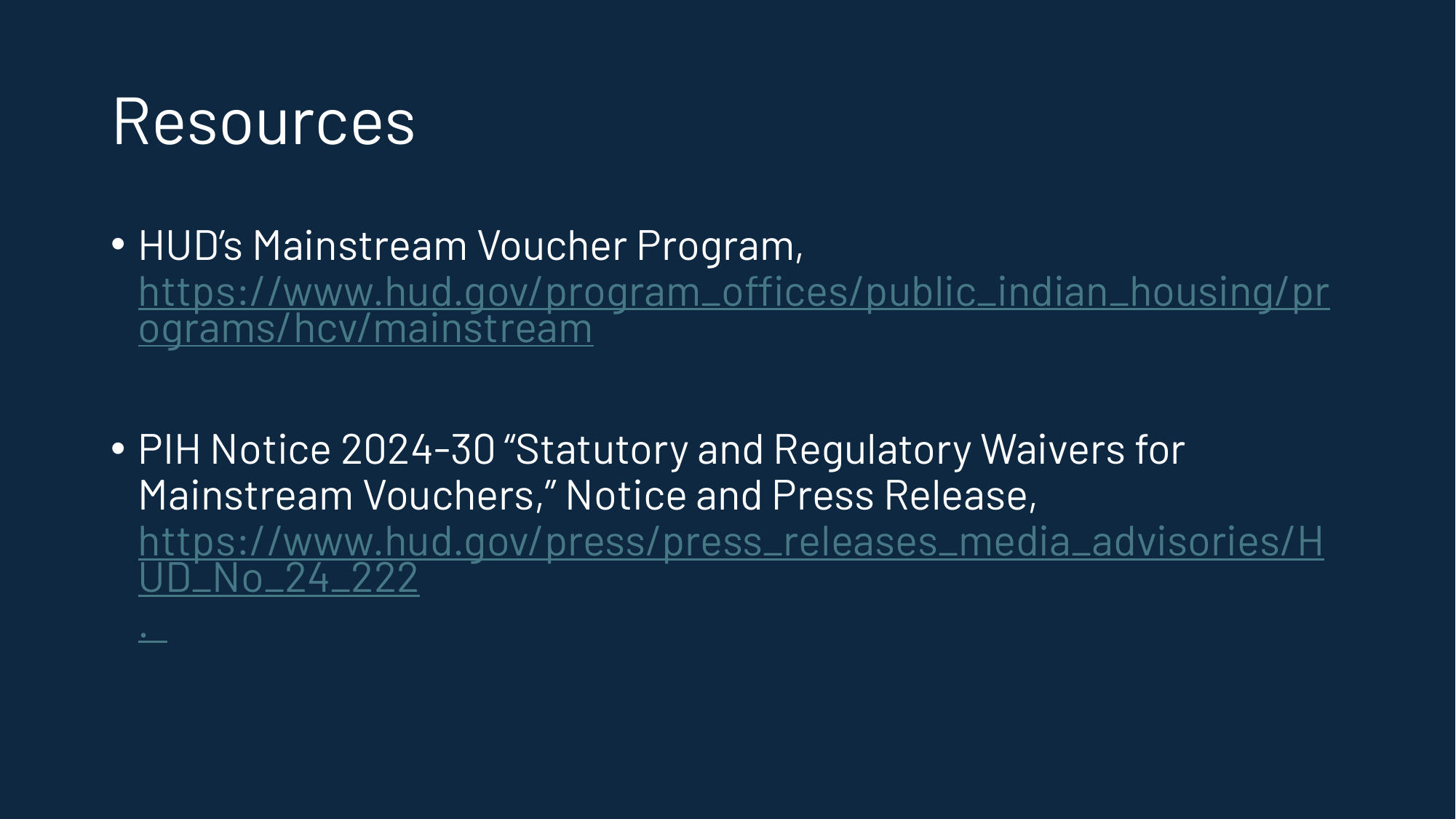

# Resources
HUD’s Mainstream Voucher Program, https://www.hud.gov/program_offices/public_indian_housing/programs/hcv/mainstream

PIH Notice 2024-30 “Statutory and Regulatory Waivers for Mainstream Vouchers,” Notice and Press Release,  https://www.hud.gov/press/press_releases_media_advisories/HUD_No_24_222.